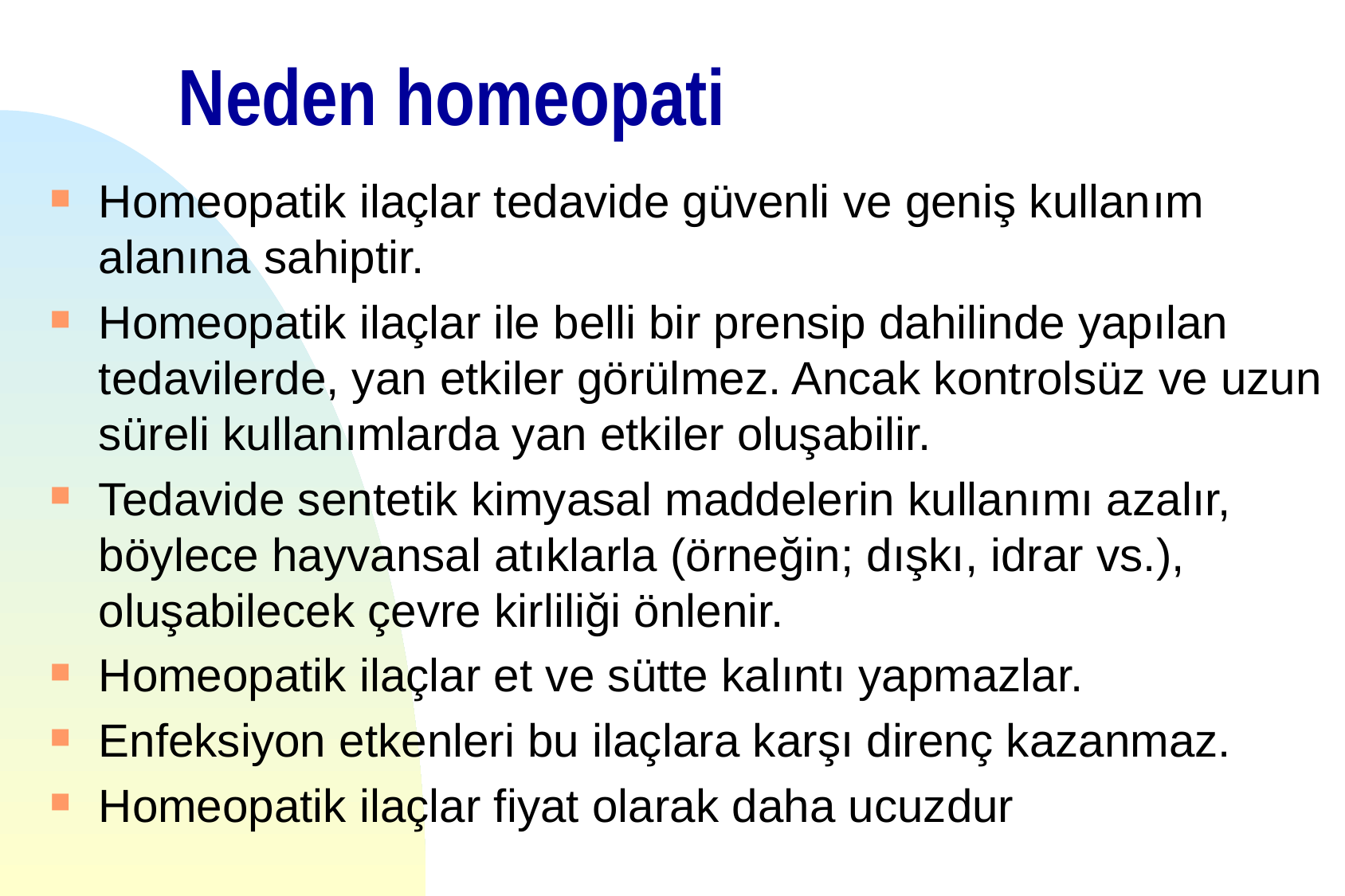

# Neden homeopati
Homeopatik ilaçlar tedavide güvenli ve geniş kullanım alanına sahiptir.
Homeopatik ilaçlar ile belli bir prensip dahilinde yapılan tedavilerde, yan etkiler görülmez. Ancak kontrolsüz ve uzun süreli kullanımlarda yan etkiler oluşabilir.
Tedavide sentetik kimyasal maddelerin kullanımı azalır, böylece hayvansal atıklarla (örneğin; dışkı, idrar vs.), oluşabilecek çevre kirliliği önlenir.
Homeopatik ilaçlar et ve sütte kalıntı yapmazlar.
Enfeksiyon etkenleri bu ilaçlara karşı direnç kazanmaz.
Homeopatik ilaçlar fiyat olarak daha ucuzdur